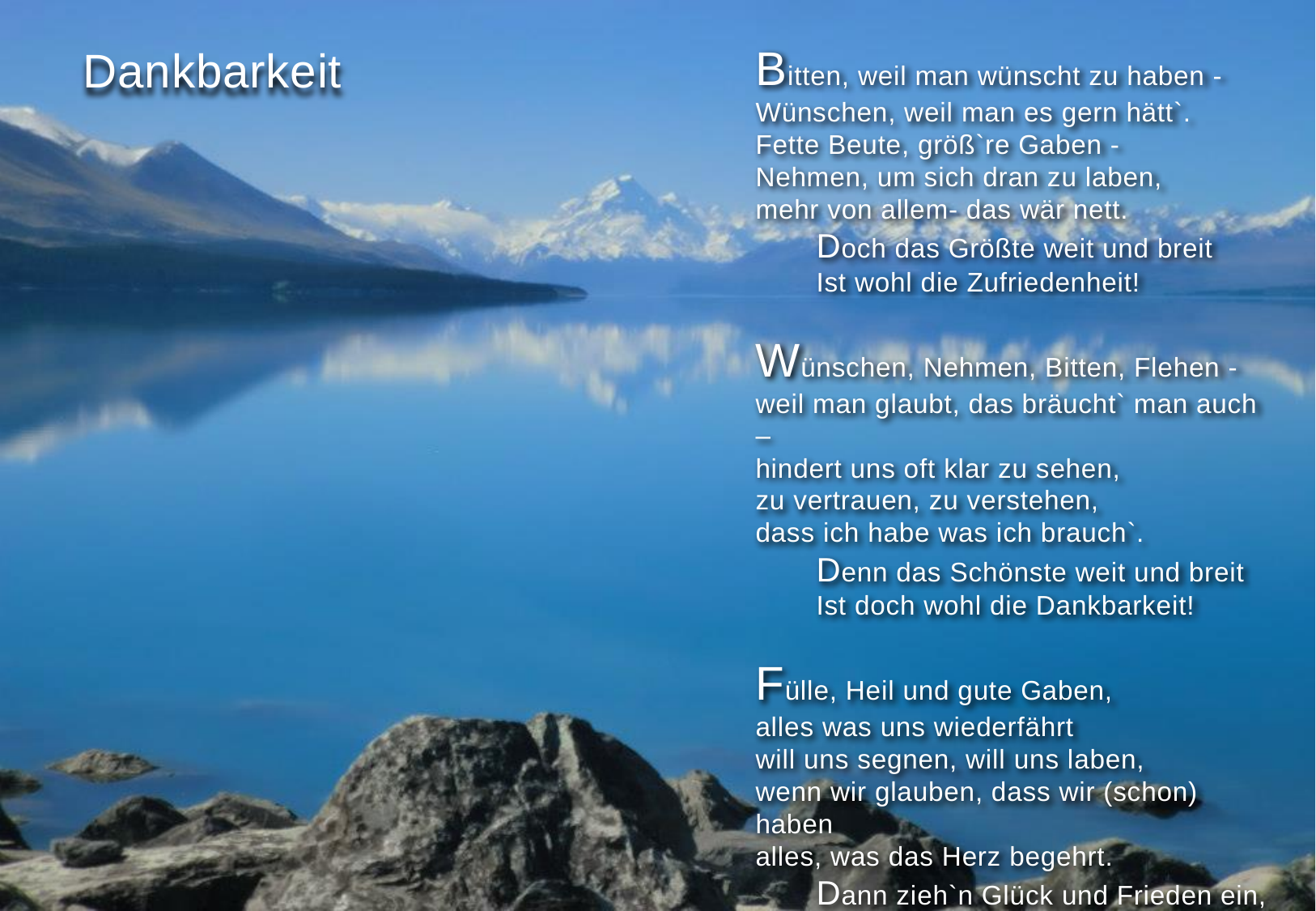

Bitten, weil man wünscht zu haben -
Wünschen, weil man es gern hätt`.
Fette Beute, größ`re Gaben -
Nehmen, um sich dran zu laben,
mehr von allem- das wär nett.
Doch das Größte weit und breit
Ist wohl die Zufriedenheit!

Wünschen, Nehmen, Bitten, Flehen -
weil man glaubt, das bräucht` man auch –
hindert uns oft klar zu sehen,
zu vertrauen, zu verstehen,
dass ich habe was ich brauch`.
Denn das Schönste weit und breit
Ist doch wohl die Dankbarkeit!

Fülle, Heil und gute Gaben,
alles was uns wiederfährt
will uns segnen, will uns laben,
wenn wir glauben, dass wir (schon) haben
alles, was das Herz begehrt.
Dann zieh`n Glück und Frieden ein,
denn durch DANKEN wird es dein !
Dankbarkeit